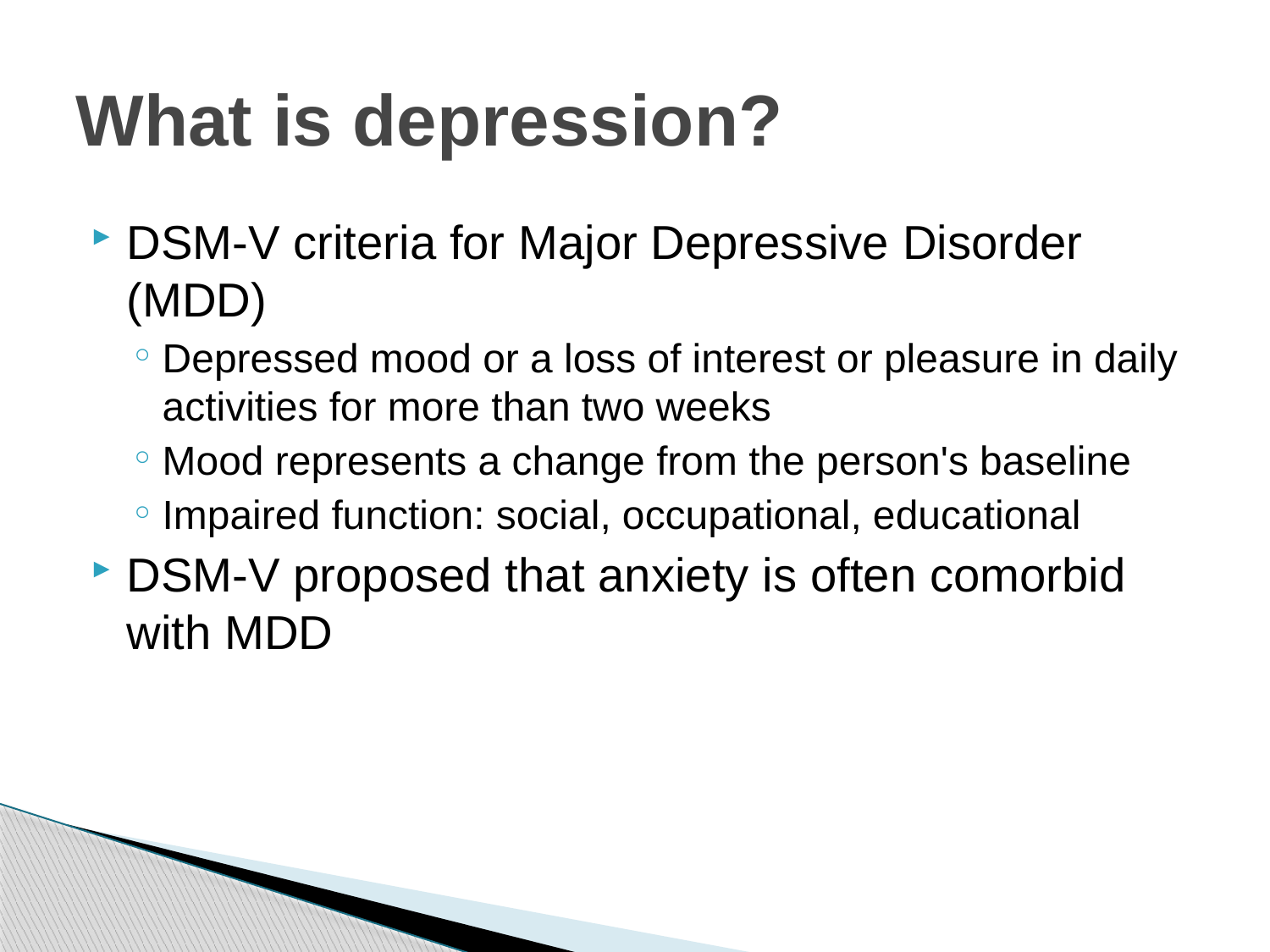

# What is depression?
DSM-V criteria for Major Depressive Disorder (MDD)
Depressed mood or a loss of interest or pleasure in daily activities for more than two weeks
Mood represents a change from the person's baseline
Impaired function: social, occupational, educational
DSM-V proposed that anxiety is often comorbid with MDD